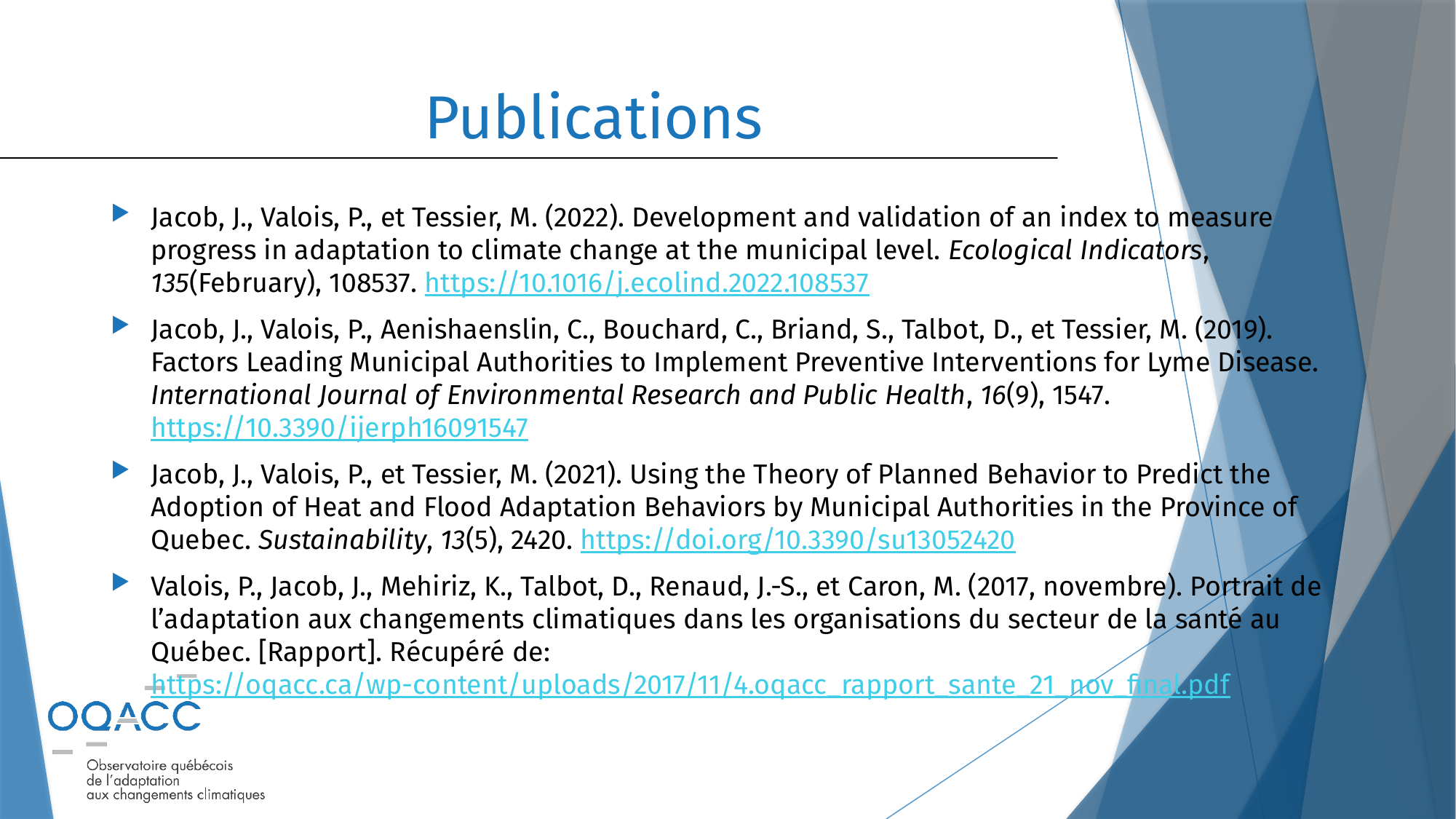

# Publications
Jacob, J., Valois, P., et Tessier, M. (2022). Development and validation of an index to measure progress in adaptation to climate change at the municipal level. Ecological Indicators, 135(February), 108537. https://10.1016/j.ecolind.2022.108537
Jacob, J., Valois, P., Aenishaenslin, C., Bouchard, C., Briand, S., Talbot, D., et Tessier, M. (2019). Factors Leading Municipal Authorities to Implement Preventive Interventions for Lyme Disease. International Journal of Environmental Research and Public Health, 16(9), 1547. https://10.3390/ijerph16091547
Jacob, J., Valois, P., et Tessier, M. (2021). Using the Theory of Planned Behavior to Predict the Adoption of Heat and Flood Adaptation Behaviors by Municipal Authorities in the Province of Quebec. Sustainability, 13(5), 2420. https://doi.org/10.3390/su13052420
Valois, P., Jacob, J., Mehiriz, K., Talbot, D., Renaud, J.-S., et Caron, M. (2017, novembre). Portrait de l’adaptation aux changements climatiques dans les organisations du secteur de la santé au Québec. [Rapport]. Récupéré de: https://oqacc.ca/wp-content/uploads/2017/11/4.oqacc_rapport_sante_21_nov_final.pdf